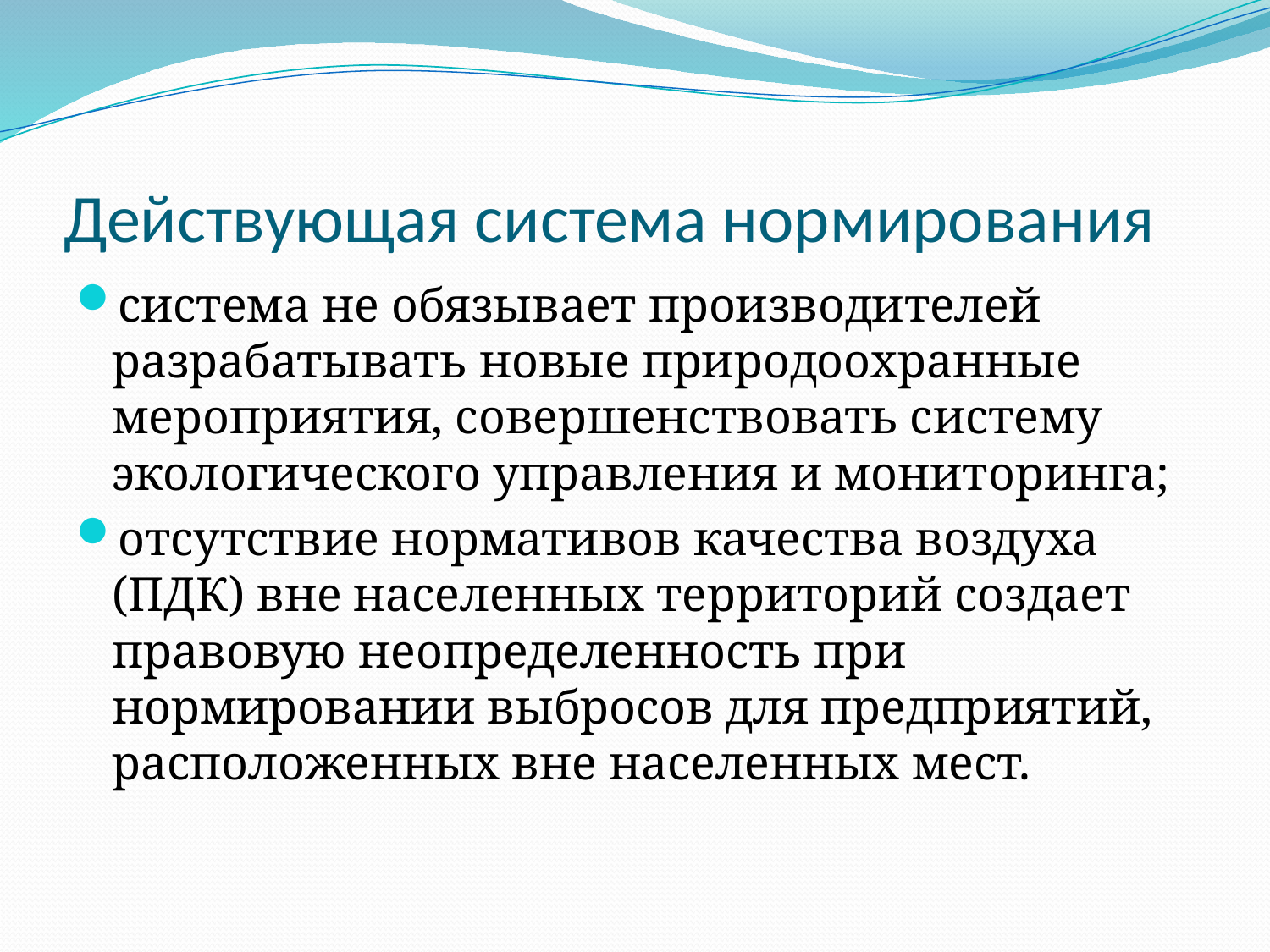

# Действующая система нормирования
система не обязывает производителей разрабатывать новые природоохранные мероприятия, совершенствовать систему экологического управления и мониторинга;
отсутствие нормативов качества воздуха (ПДК) вне населенных территорий создает правовую неопределенность при нормировании выбросов для предприятий, расположенных вне населенных мест.